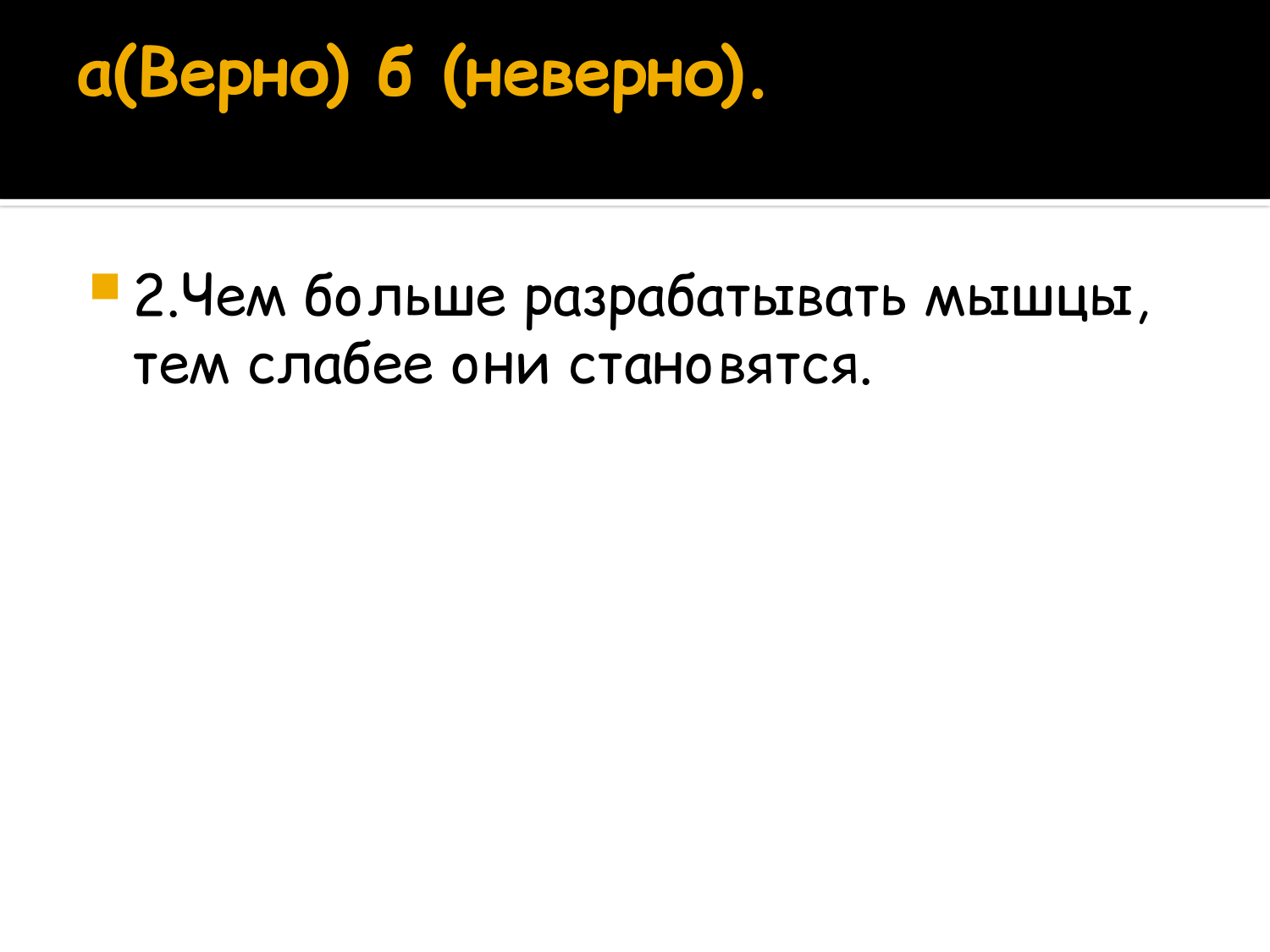

# а(Верно) б (неверно).
2.Чем больше разрабатывать мышцы, тем слабее они становятся.